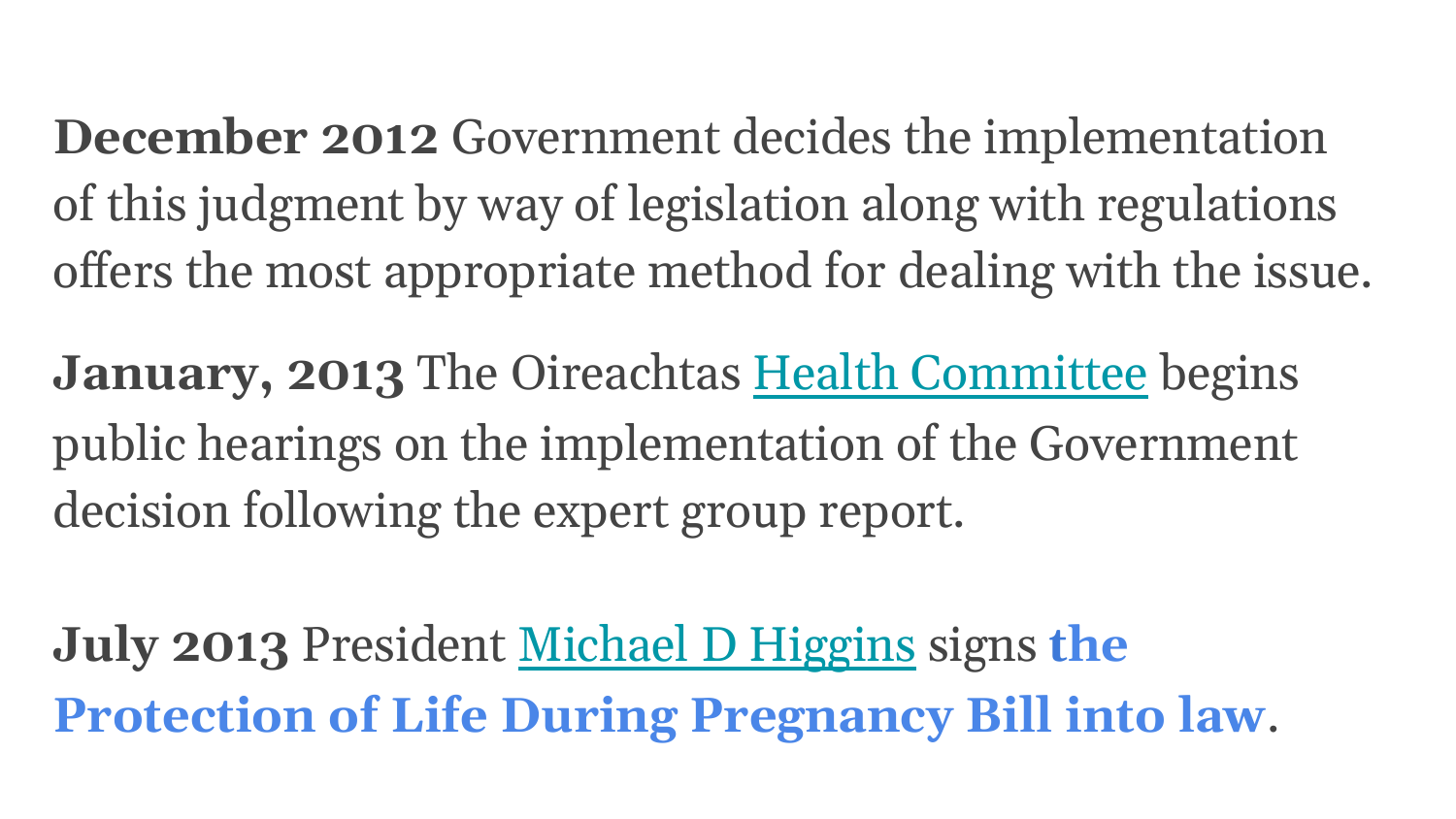

December 2012 Government decides the implementation of this judgment by way of legislation along with regulations offers the most appropriate method for dealing with the issue.

January, 2013 The Oireachtas Health Committee begins public hearings on the implementation of the Government decision following the expert group report.

July 2013 President Michael D Higgins signs the Protection of Life During Pregnancy Bill into law.